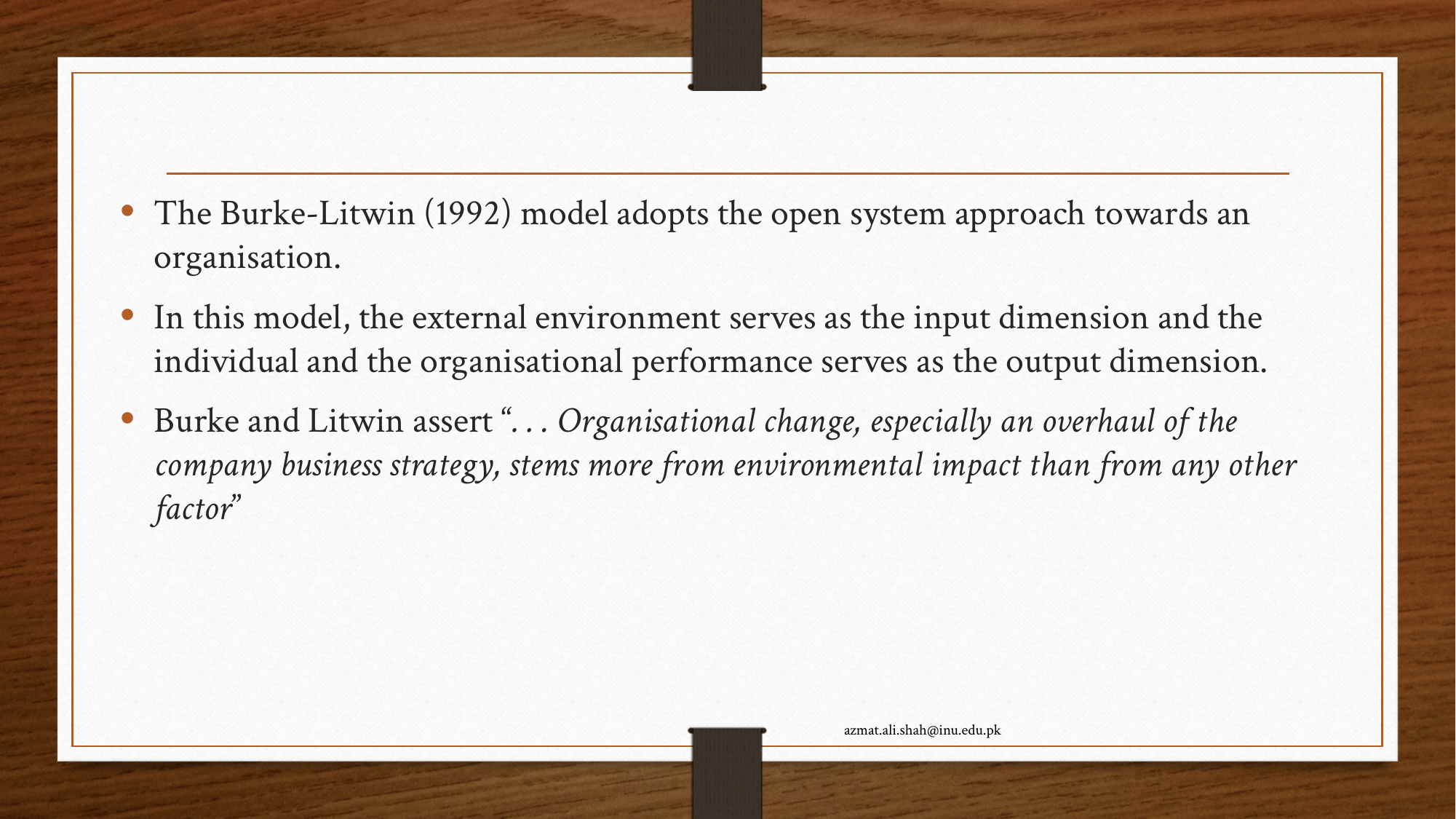

#
The Burke-Litwin (1992) model adopts the open system approach towards an organisation.
In this model, the external environment serves as the input dimension and the individual and the organisational performance serves as the output dimension.
Burke and Litwin assert “. . . Organisational change, especially an overhaul of the company business strategy, stems more from environmental impact than from any other factor”

azmat.ali.shah@inu.edu.pk